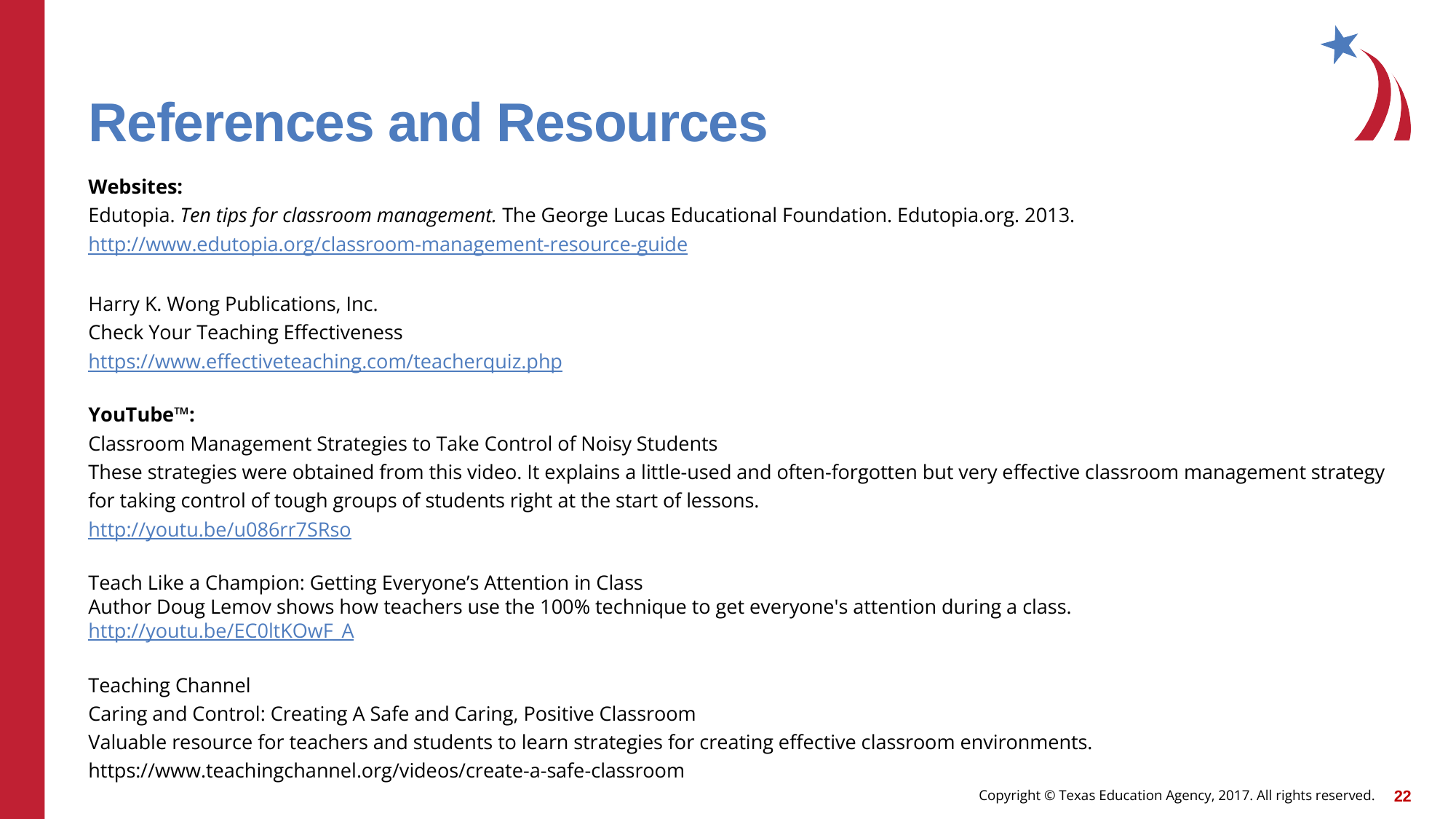

# References and Resources
Websites:
Edutopia. Ten tips for classroom management. The George Lucas Educational Foundation. Edutopia.org. 2013.
http://www.edutopia.org/classroom-management-resource-guide

Harry K. Wong Publications, Inc.
Check Your Teaching Effectiveness
https://www.effectiveteaching.com/teacherquiz.php
YouTube™:
Classroom Management Strategies to Take Control of Noisy Students
These strategies were obtained from this video. It explains a little-used and often-forgotten but very effective classroom management strategy for taking control of tough groups of students right at the start of lessons.
http://youtu.be/u086rr7SRso
Teach Like a Champion: Getting Everyone’s Attention in Class
Author Doug Lemov shows how teachers use the 100% technique to get everyone's attention during a class.
http://youtu.be/EC0ltKOwF_A

Teaching Channel
Caring and Control: Creating A Safe and Caring, Positive Classroom
Valuable resource for teachers and students to learn strategies for creating effective classroom environments.
https://www.teachingchannel.org/videos/create-a-safe-classroom